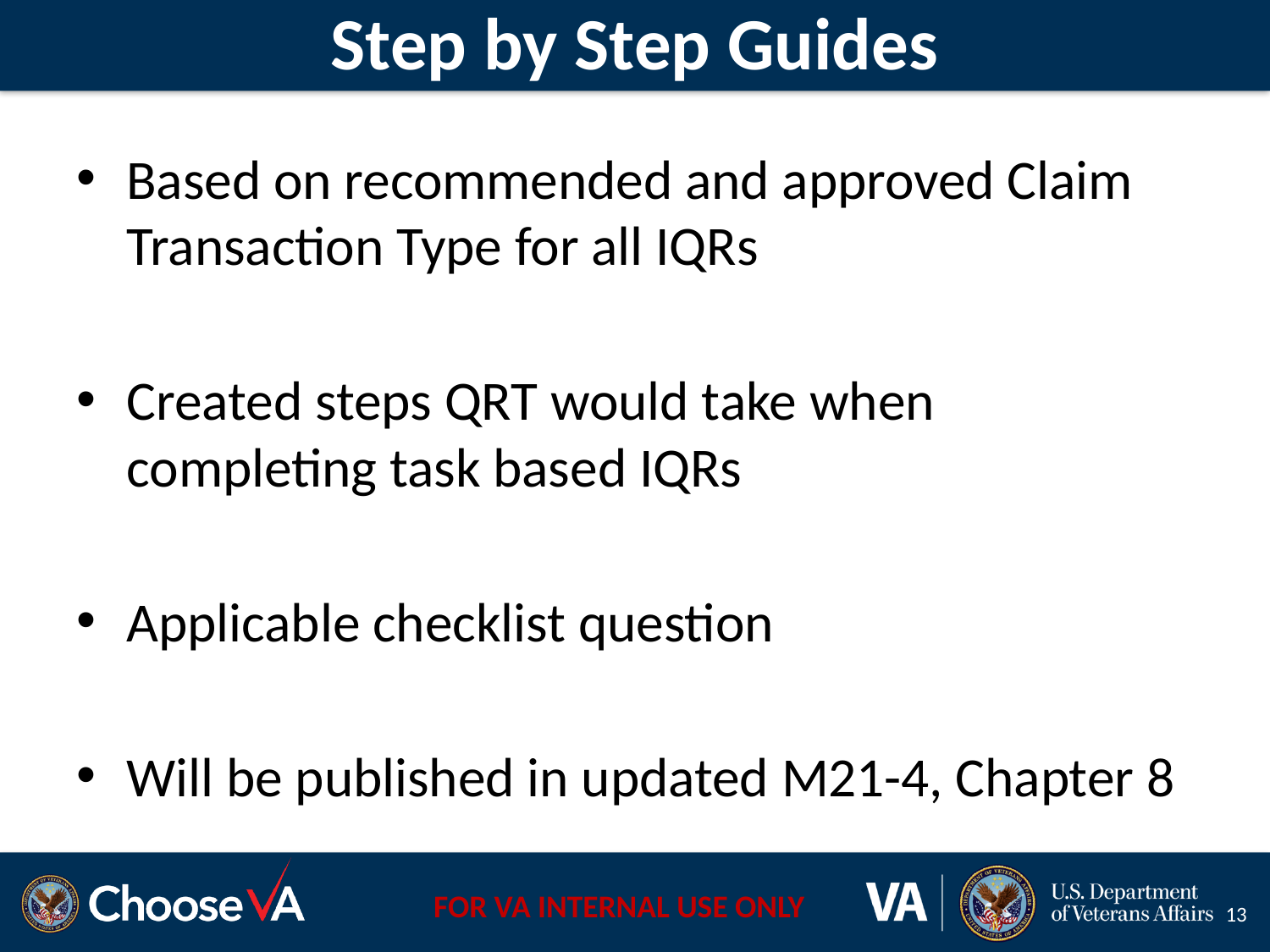

# Step by Step Guides
Based on recommended and approved Claim Transaction Type for all IQRs

Created steps QRT would take when completing task based IQRs

Applicable checklist question

Will be published in updated M21-4, Chapter 8

13